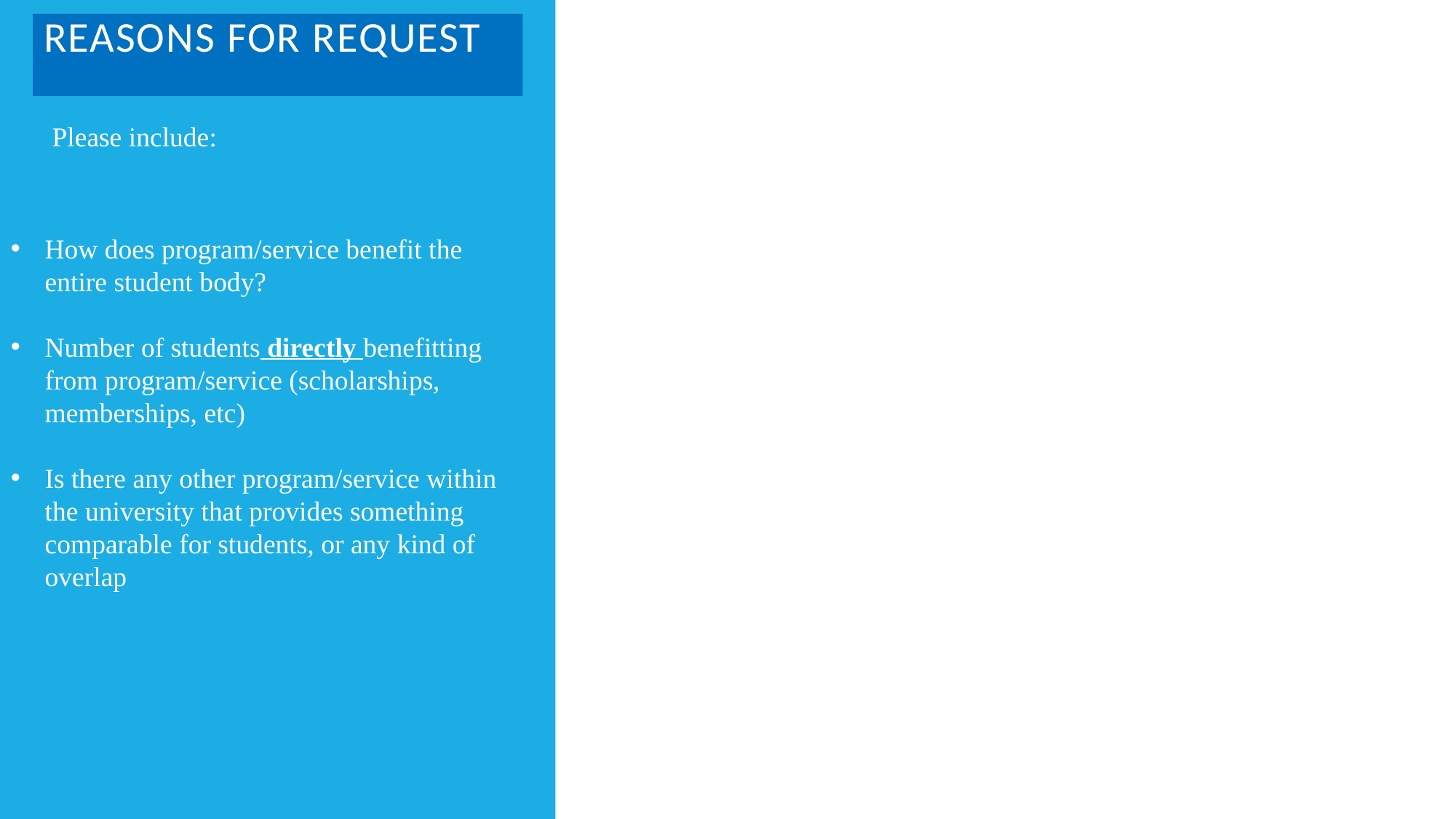

# ReASONS FOR REQUEST

Please include:
How does program/service benefit the entire student body?

Number of students directly benefitting from program/service (scholarships, memberships, etc)

Is there any other program/service within the university that provides something comparable for students, or any kind of overlap